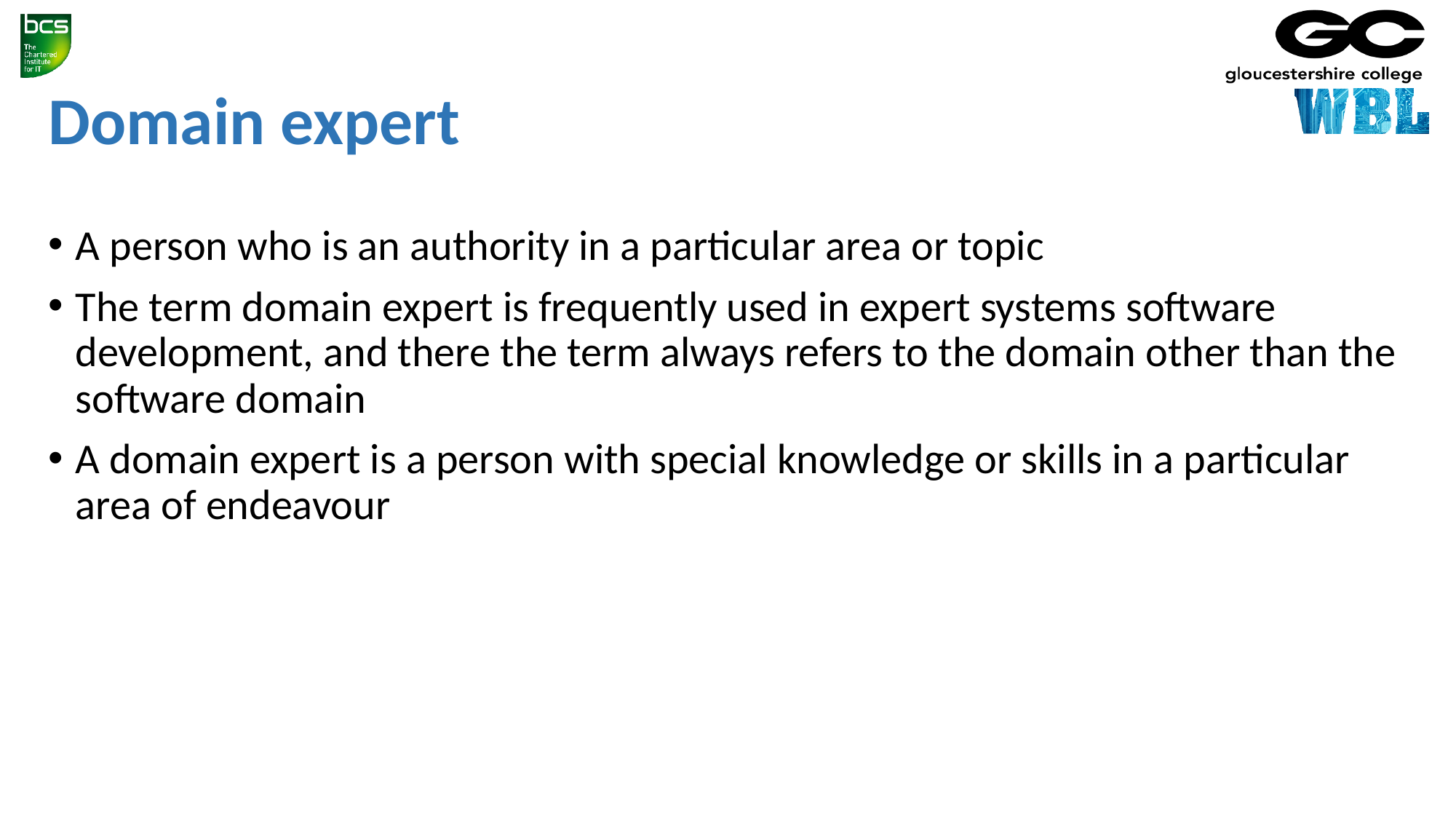

# Domain expert
A person who is an authority in a particular area or topic
The term domain expert is frequently used in expert systems software development, and there the term always refers to the domain other than the software domain
A domain expert is a person with special knowledge or skills in a particular area of endeavour